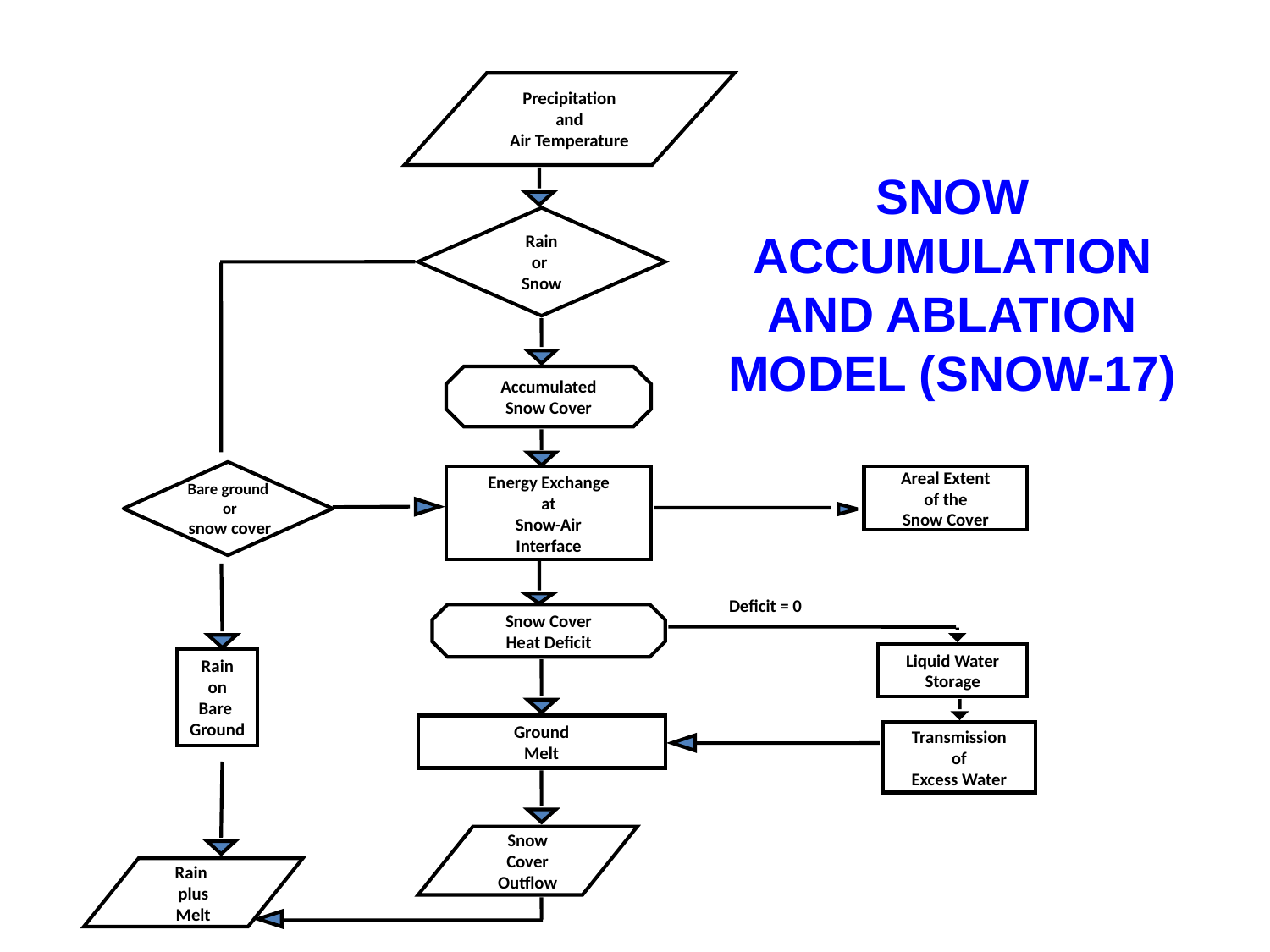

Precipitation
and
Air Temperature
SNOW ACCUMULATION
AND ABLATION MODEL (SNOW-17)

Rain
or
Snow

Accumulated
Snow Cover

Bare ground
 or
 snow cover
Energy Exchange
at
Snow-Air
Interface
Areal Extent
of the
Snow Cover

      Deficit = 0
Snow Cover
Heat Deficit

Liquid Water
Storage
Rain
on
Bare
Ground

Ground
Melt
Transmission
of
Excess Water

Snow
Cover
Outflow

Rain
plus
Melt